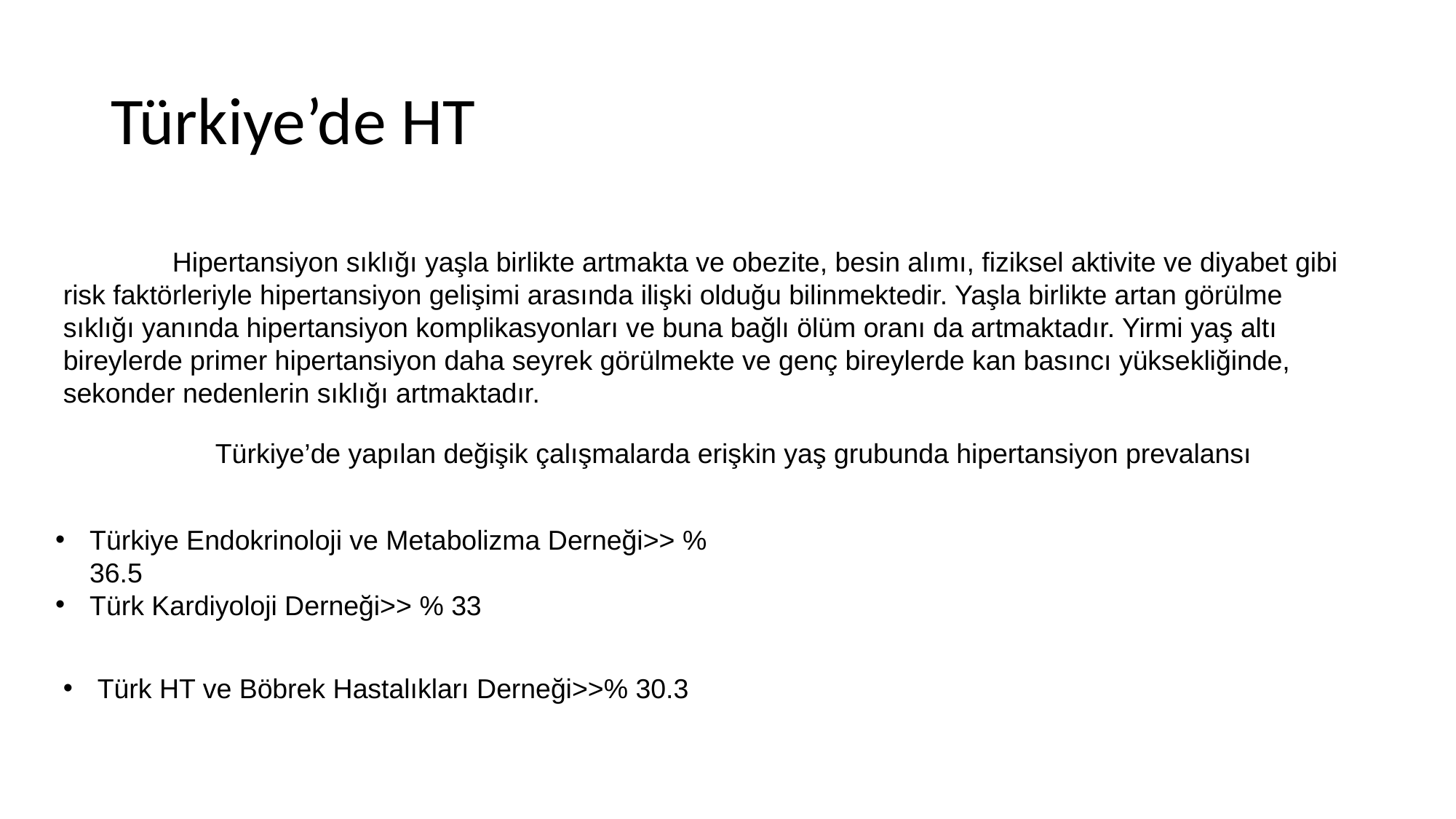

# Türkiye’de HT
	Hipertansiyon sıklığı yaşla birlikte artmakta ve obezite, besin alımı, fiziksel aktivite ve diyabet gibi risk faktörleriyle hipertansiyon gelişimi arasında ilişki olduğu bilinmektedir. Yaşla birlikte artan görülme sıklığı yanında hipertansiyon komplikasyonları ve buna bağlı ölüm oranı da artmaktadır. Yirmi yaş altı bireylerde primer hipertansiyon daha seyrek görülmekte ve genç bireylerde kan basıncı yüksekliğinde, sekonder nedenlerin sıklığı artmaktadır.

Türkiye’de yapılan değişik çalışmalarda erişkin yaş grubunda hipertansiyon prevalansı
Türkiye Endokrinoloji ve Metabolizma Derneği>> % 36.5
Türk Kardiyoloji Derneği>> % 33
Türk HT ve Böbrek Hastalıkları Derneği>>% 30.3